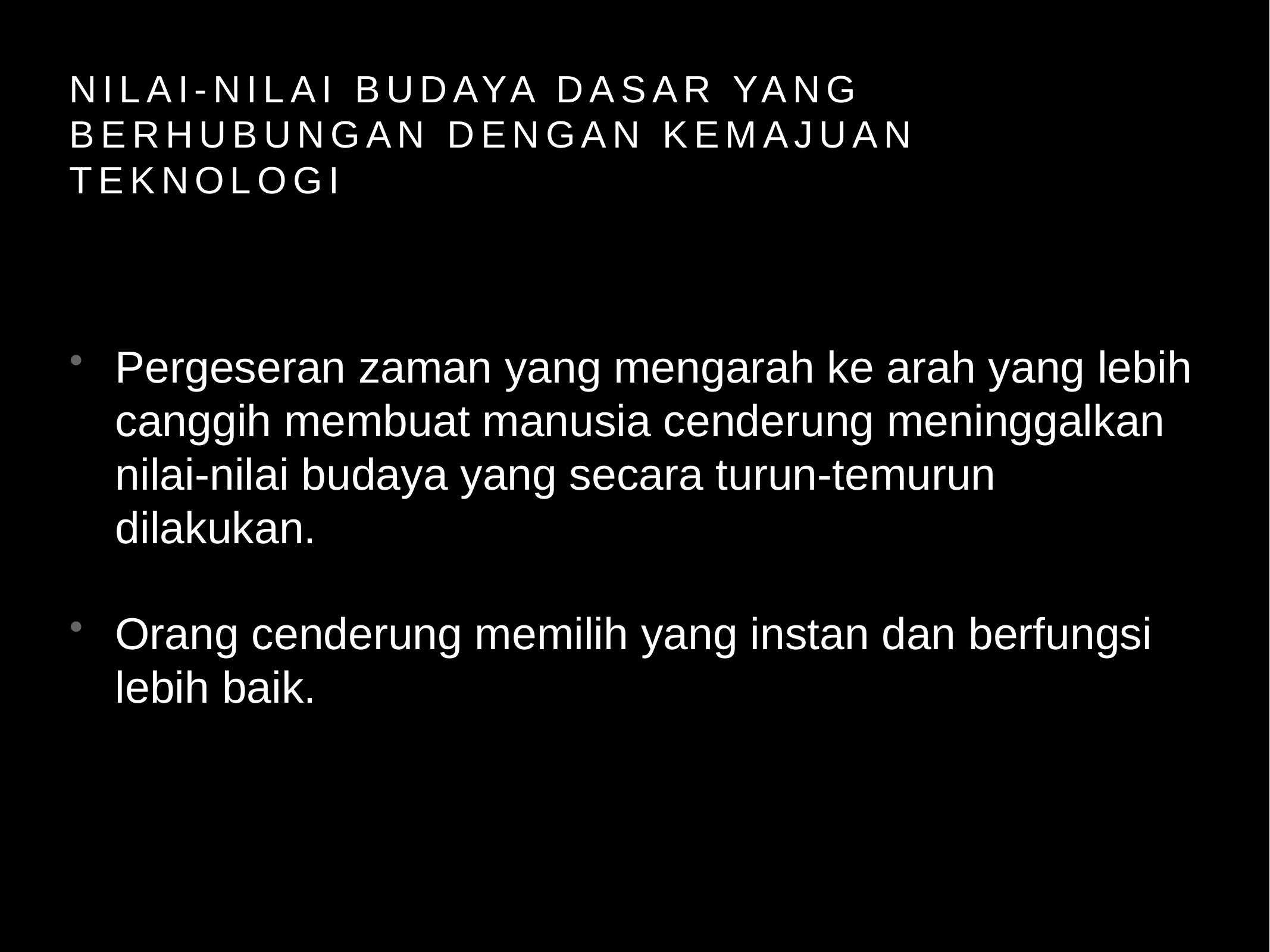

# Nilai-nilai budaya dasar yang berhubungan dengan kemajuan teknologi
Pergeseran zaman yang mengarah ke arah yang lebih canggih membuat manusia cenderung meninggalkan nilai-nilai budaya yang secara turun-temurun dilakukan.
Orang cenderung memilih yang instan dan berfungsi lebih baik.